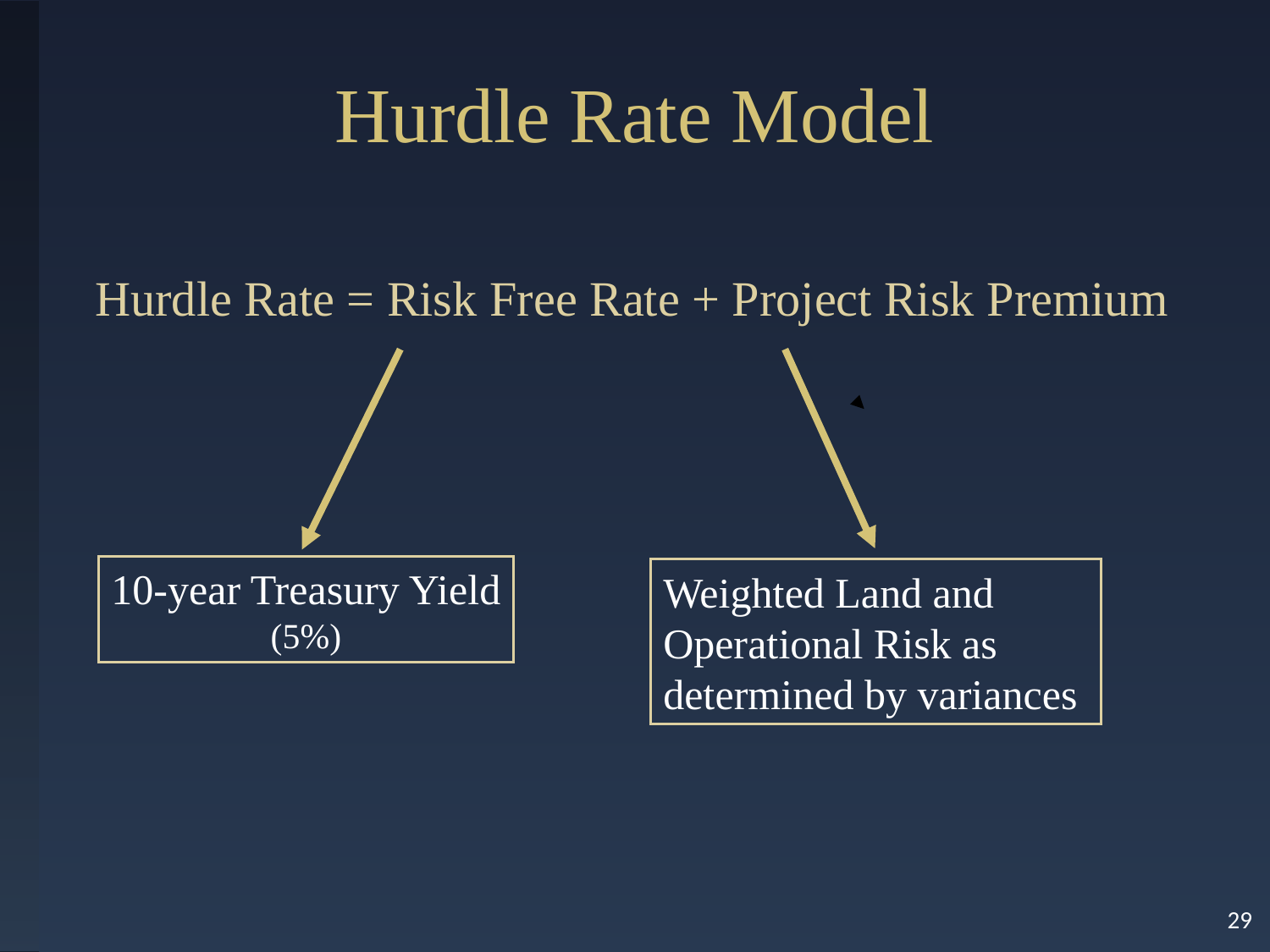

# Hurdle Rate Model
Hurdle Rate = Risk Free Rate + Project Risk Premium

10-year Treasury Yield
(5%)
Weighted Land and Operational Risk as determined by variances